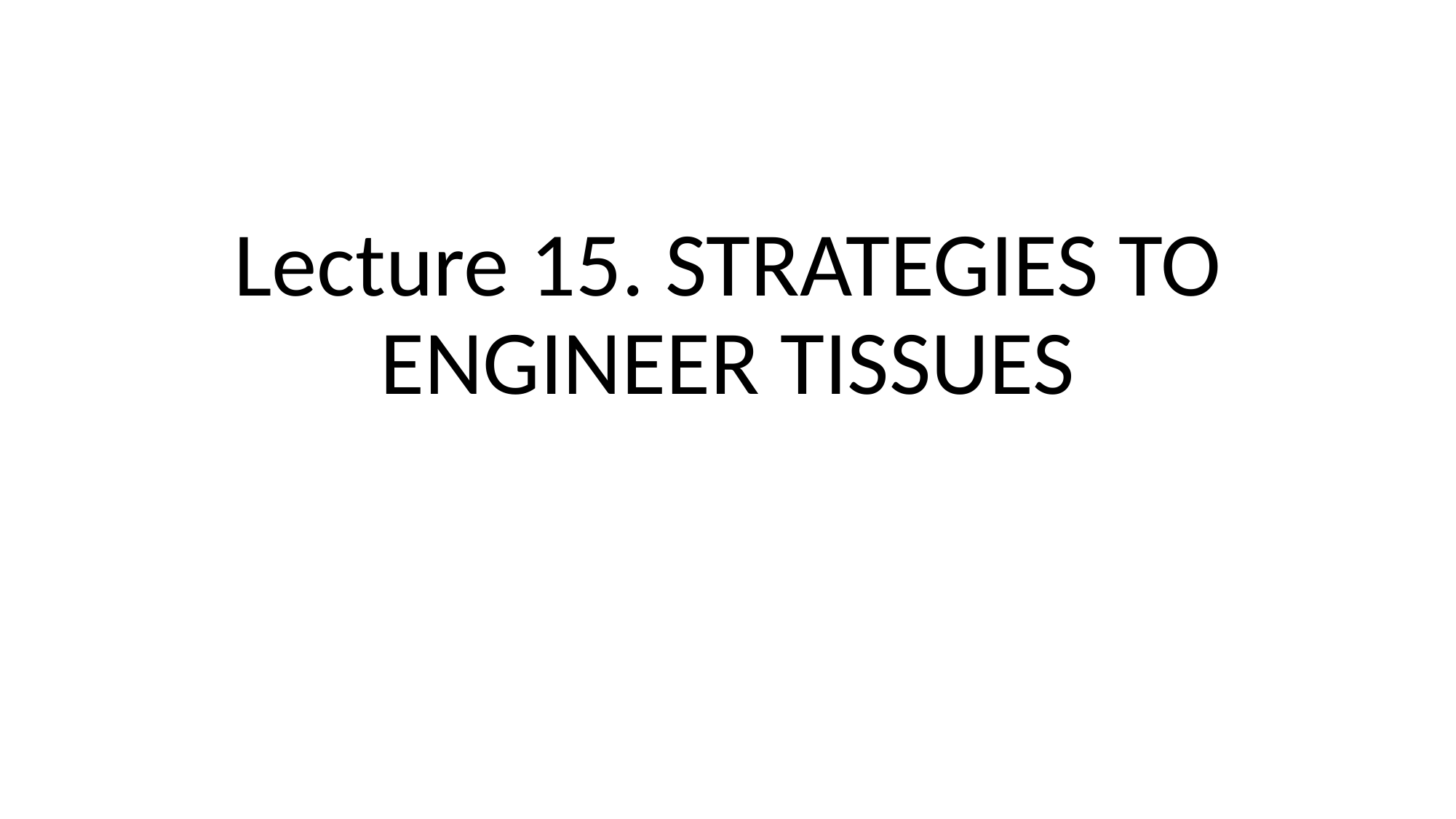

# Lecture 15. STRATEGIES TO ENGINEER TISSUES